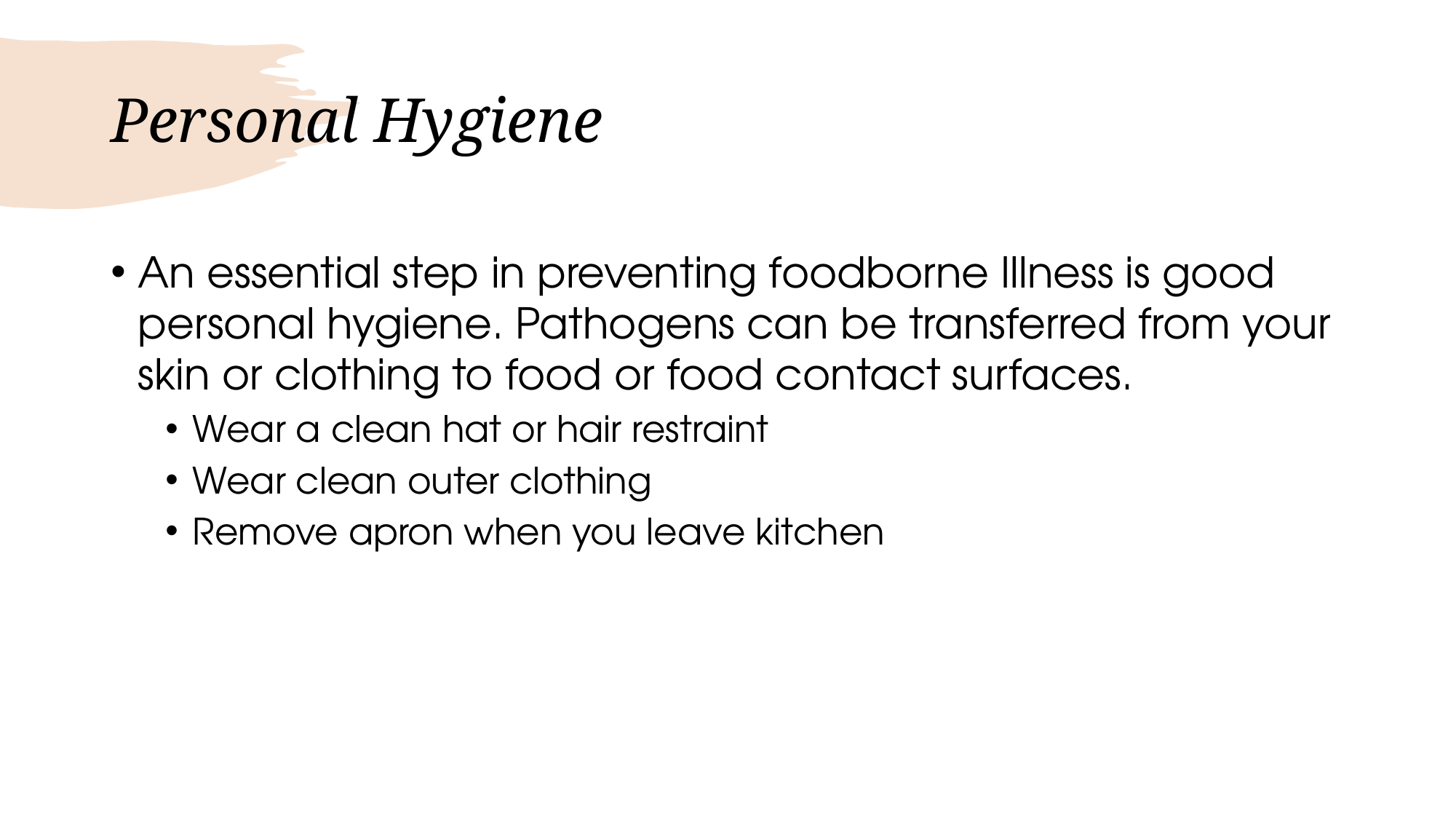

# Personal Hygiene
An essential step in preventing foodborne Illness is good personal hygiene. Pathogens can be transferred from your skin or clothing to food or food contact surfaces.
Wear a clean hat or hair restraint
Wear clean outer clothing
Remove apron when you leave kitchen